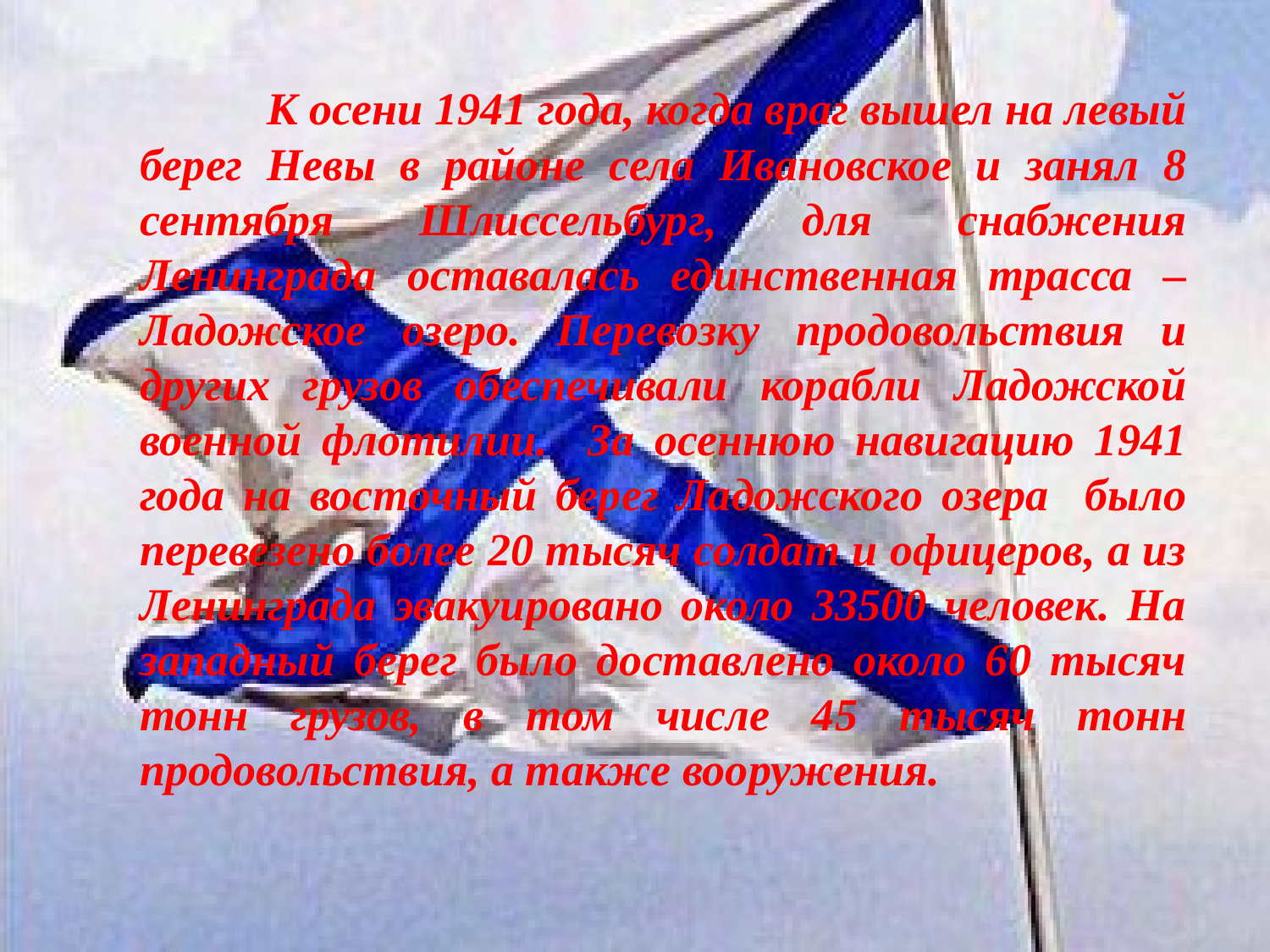

К осени 1941 года, когда враг вышел на левый берег Невы в районе села Ивановское и занял 8 сентября Шлиссельбург, для снабжения Ленинграда оставалась единственная трасса – Ладожское озеро. Перевозку продовольствия и других грузов обеспечивали корабли Ладожской военной флотилии.  За осеннюю навигацию 1941 года на восточный берег Ладожского озера  было перевезено более 20 тысяч солдат и офицеров, а из Ленинграда эвакуировано около 33500 человек. На западный берег было доставлено около 60 тысяч тонн грузов, в том числе 45 тысяч тонн продовольствия, а также вооружения.